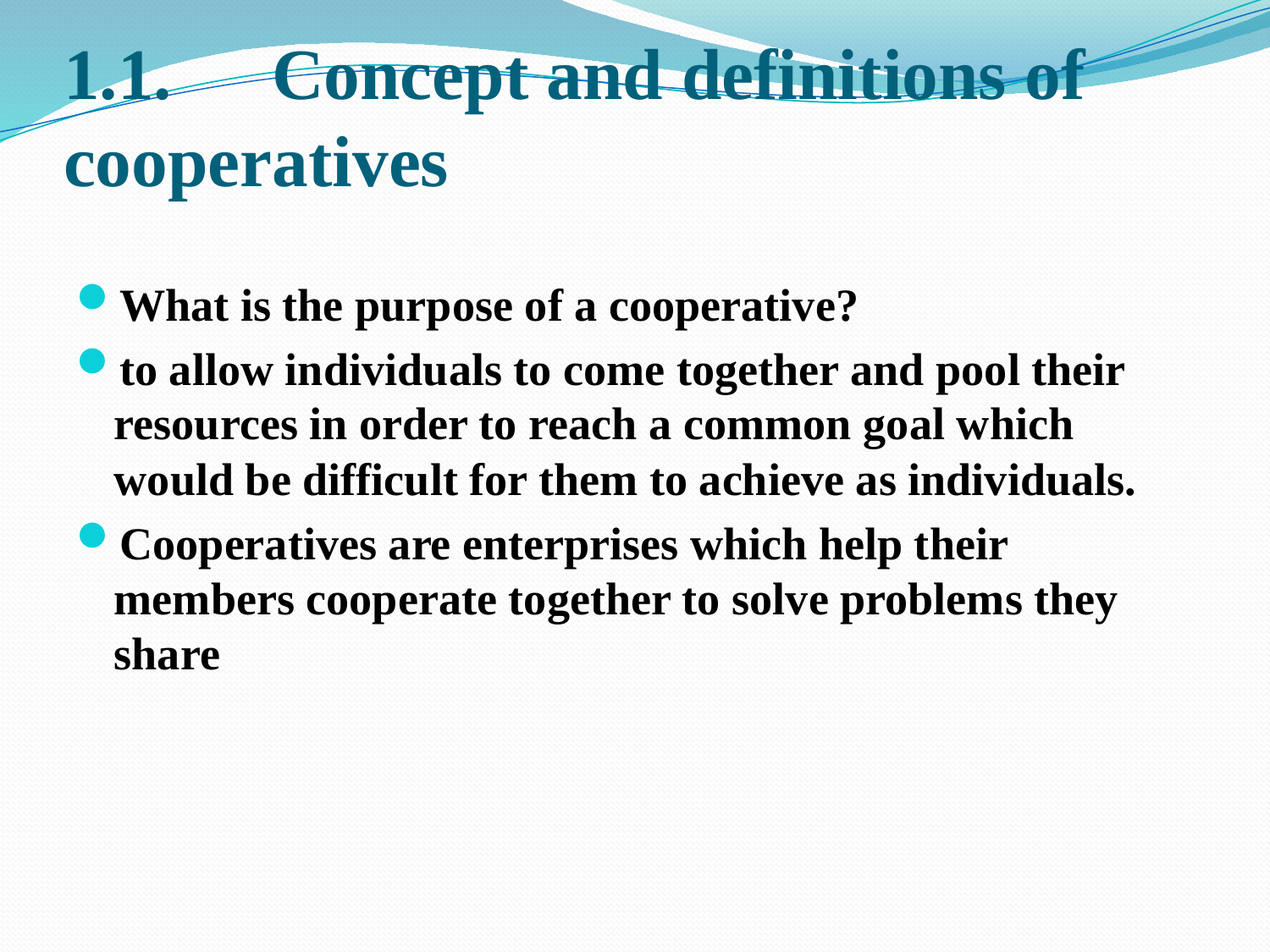

# 1.1.	Concept and definitions of cooperatives
What is the purpose of a cooperative?
to allow individuals to come together and pool their resources in order to reach a common goal which would be difficult for them to achieve as individuals.
Cooperatives are enterprises which help their members cooperate together to solve problems they share